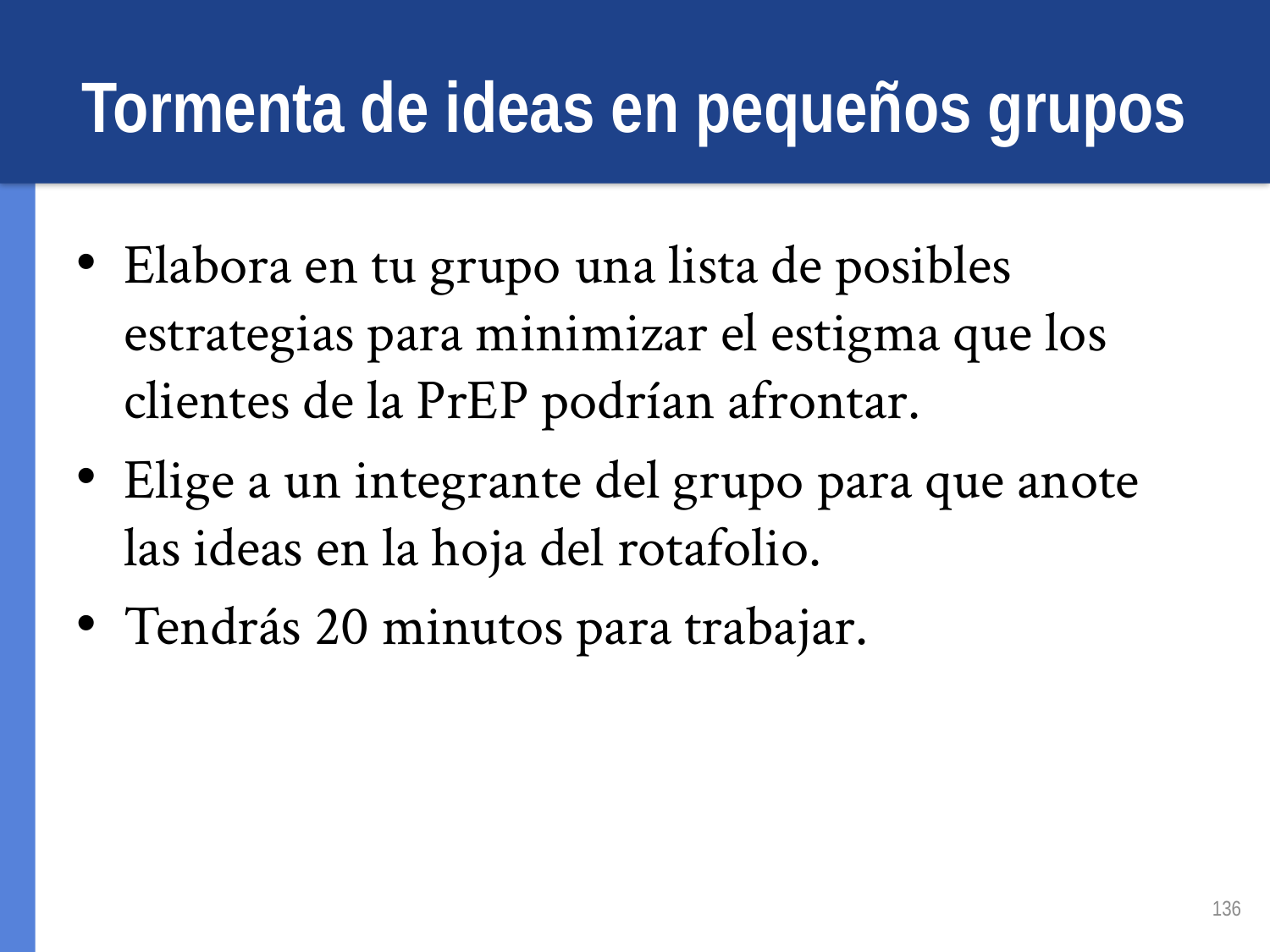

# Tormenta de ideas en pequeños grupos
Elabora en tu grupo una lista de posibles estrategias para minimizar el estigma que los clientes de la PrEP podrían afrontar.
Elige a un integrante del grupo para que anote las ideas en la hoja del rotafolio.
Tendrás 20 minutos para trabajar.
136